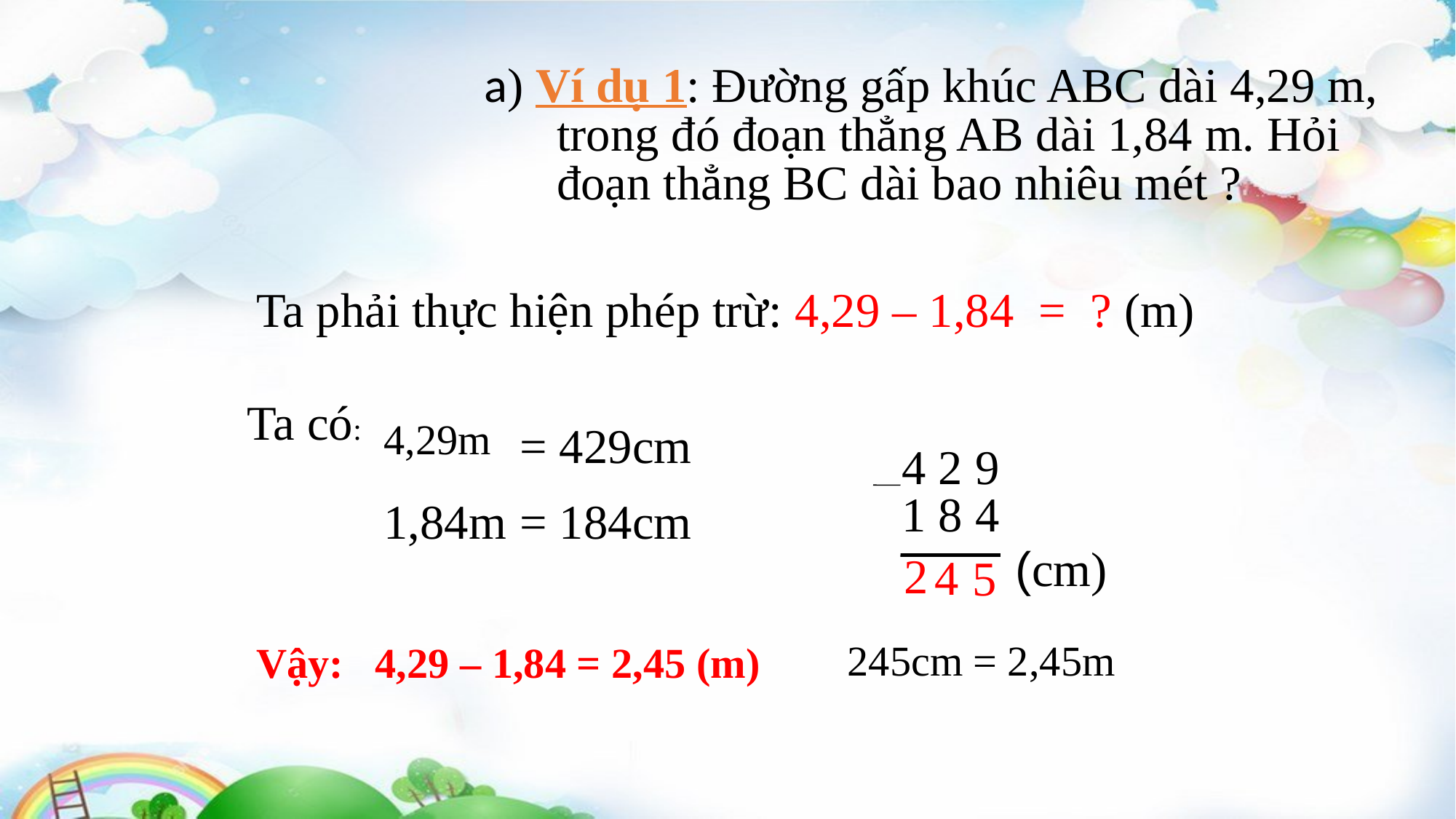

a) Ví dụ 1: Đường gấp khúc ABC dài 4,29 m, trong đó đoạn thẳng AB dài 1,84 m. Hỏi đoạn thẳng BC dài bao nhiêu mét ?
Ta phải thực hiện phép trừ: 4,29 – 1,84  =  ? (m)

Ta có:
4,29m
= 429cm
4 2 9
1 8 4
1,84m
= 184cm

 (cm)
2
4
5

245cm = 2,45m
Vậy:   4,29 – 1,84 = 2,45 (m)